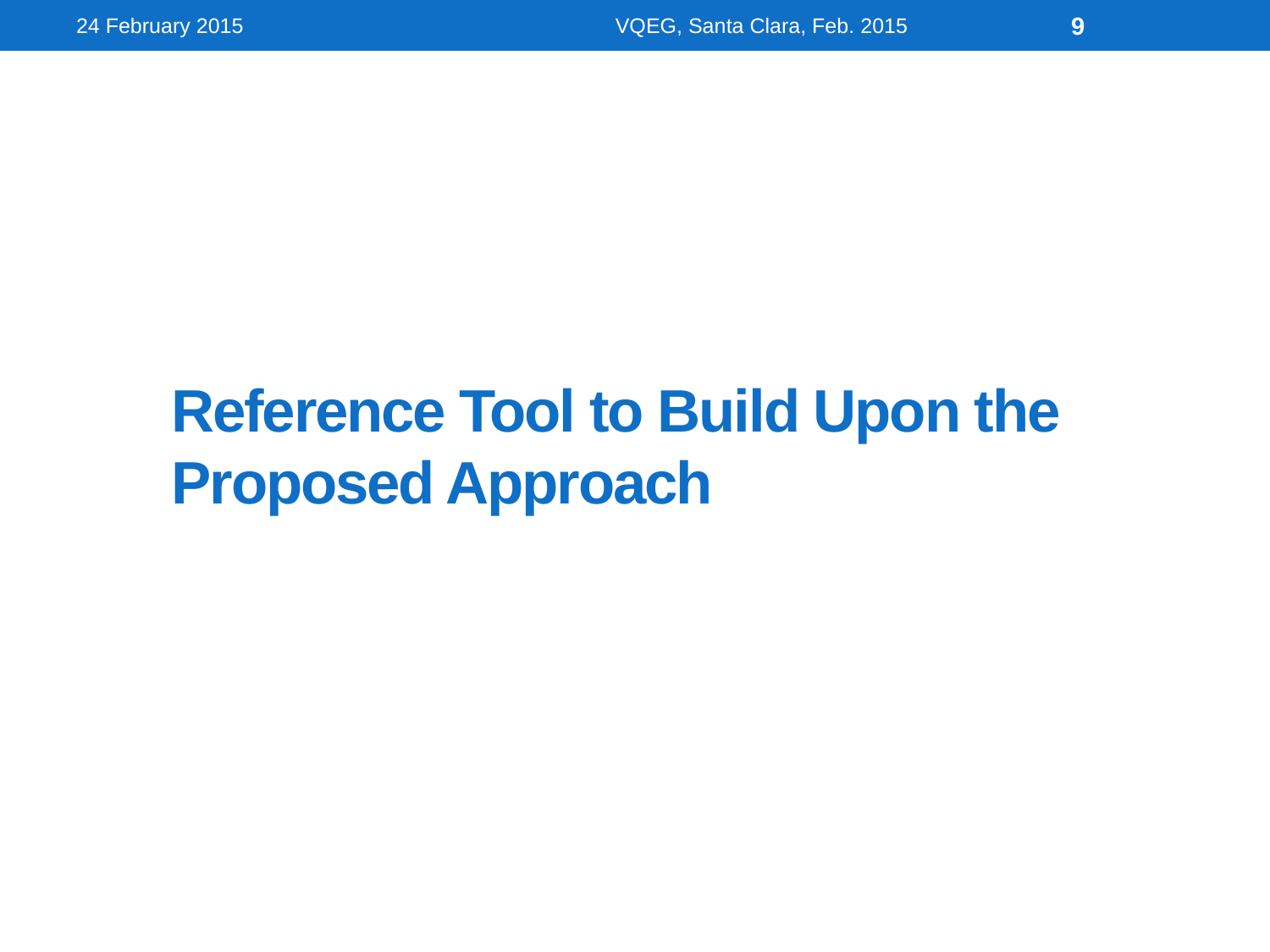

24 February 2015
VQEG, Santa Clara, Feb. 2015
9
# Reference Tool to Build Upon the Proposed Approach